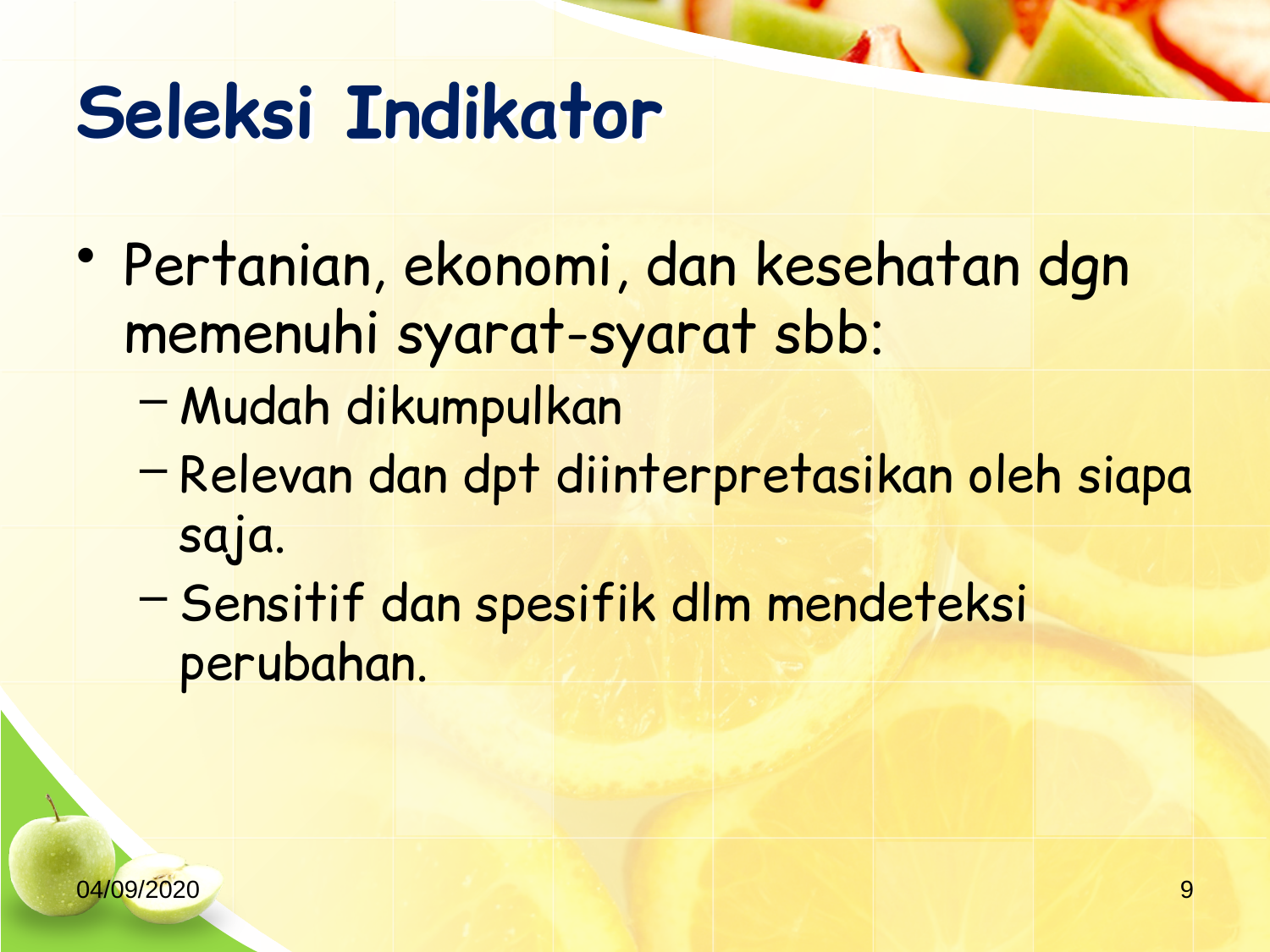

# Seleksi Indikator
Pertanian, ekonomi, dan kesehatan dgn memenuhi syarat-syarat sbb:
Mudah dikumpulkan
Relevan dan dpt diinterpretasikan oleh siapa saja.
Sensitif dan spesifik dlm mendeteksi perubahan.
04/09/2020
9